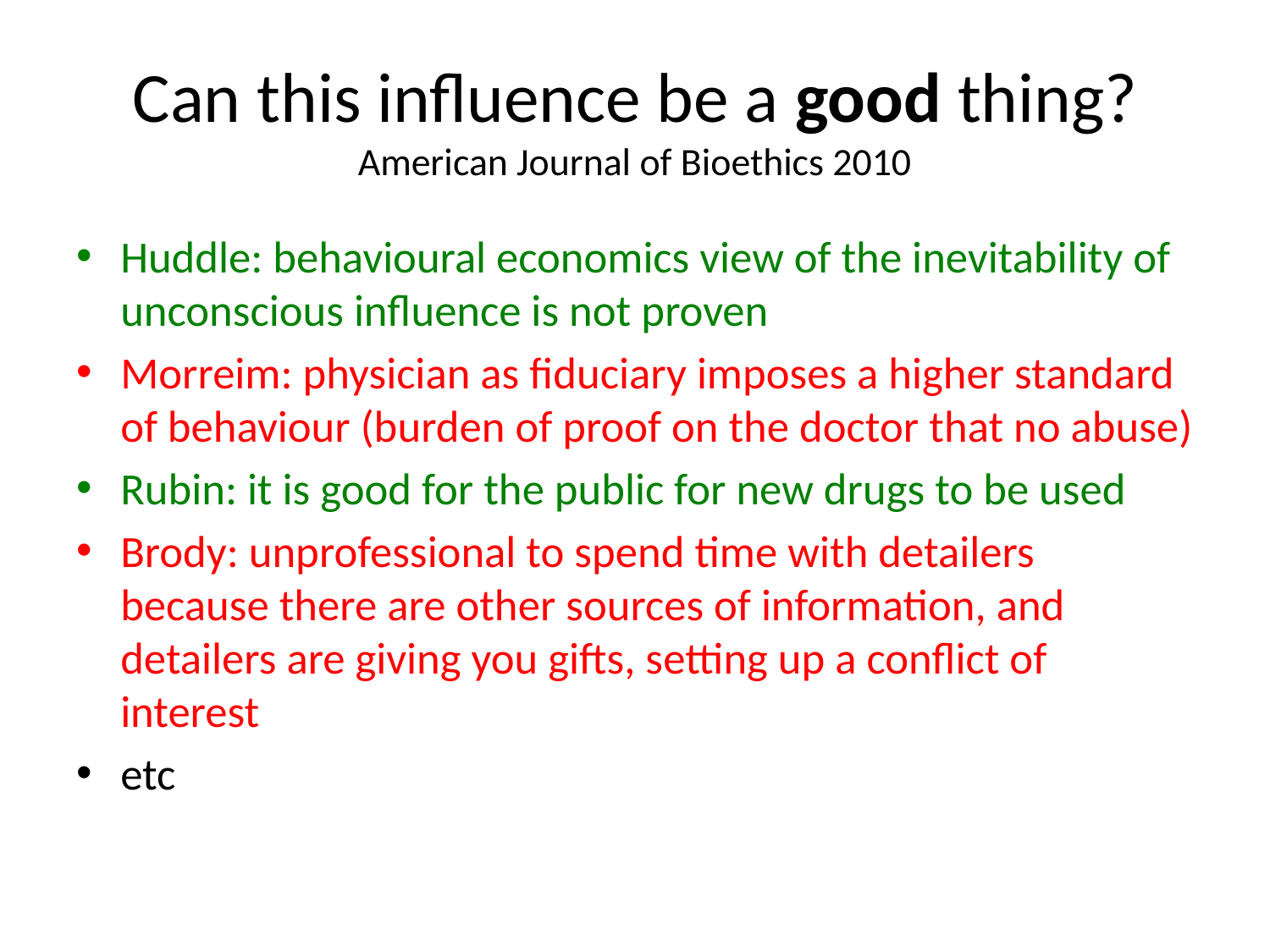

# Can this influence be a good thing? American Journal of Bioethics 2010
Huddle: behavioural economics view of the inevitability of unconscious influence is not proven
Morreim: physician as fiduciary imposes a higher standard of behaviour (burden of proof on the doctor that no abuse)
Rubin: it is good for the public for new drugs to be used
Brody: unprofessional to spend time with detailers because there are other sources of information, and detailers are giving you gifts, setting up a conflict of interest
etc